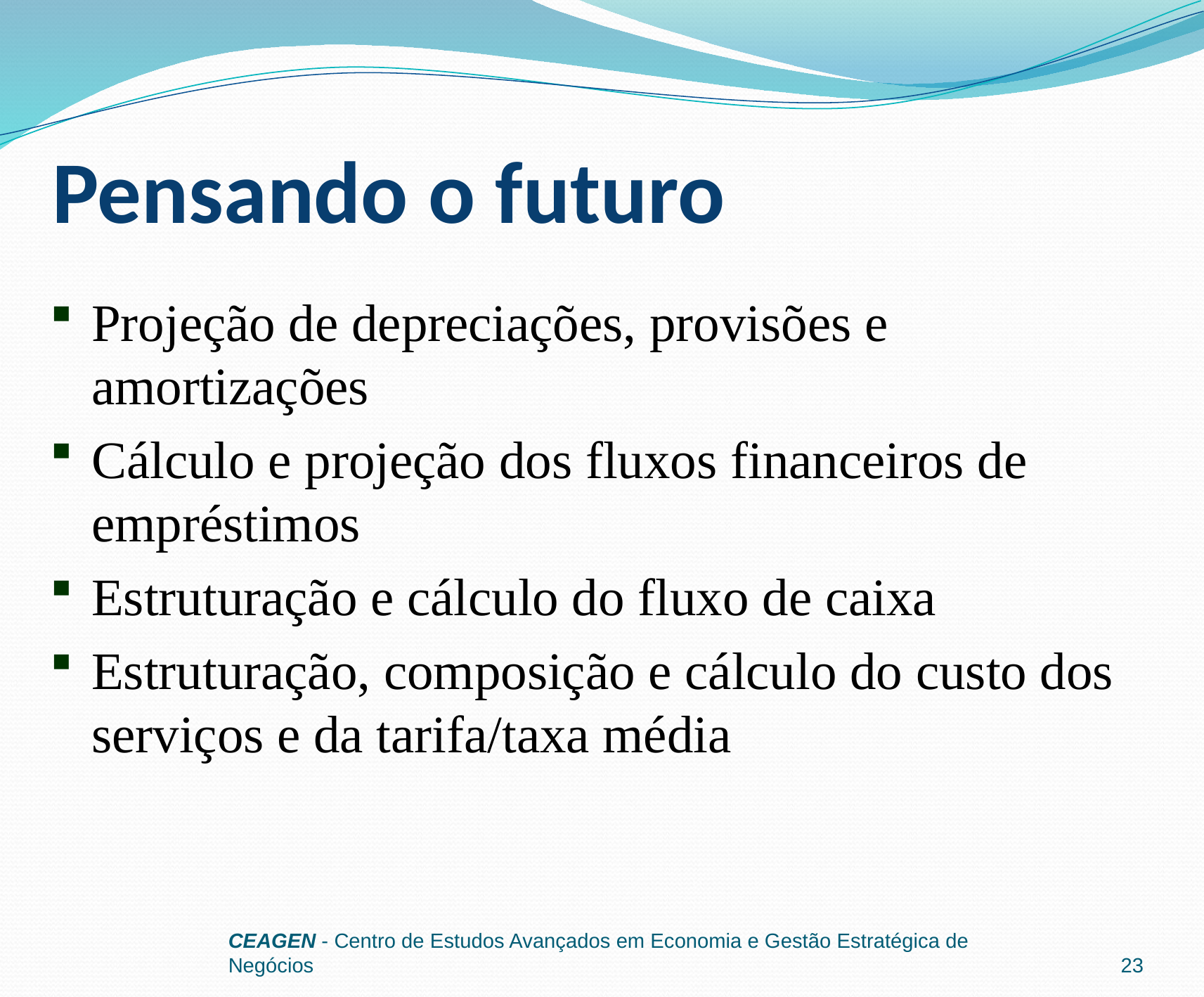

# Pensando o futuro
Projeção de depreciações, provisões e amortizações
Cálculo e projeção dos fluxos financeiros de empréstimos
Estruturação e cálculo do fluxo de caixa
Estruturação, composição e cálculo do custo dos serviços e da tarifa/taxa média

23
CEAGEN - Centro de Estudos Avançados em Economia e Gestão Estratégica de Negócios